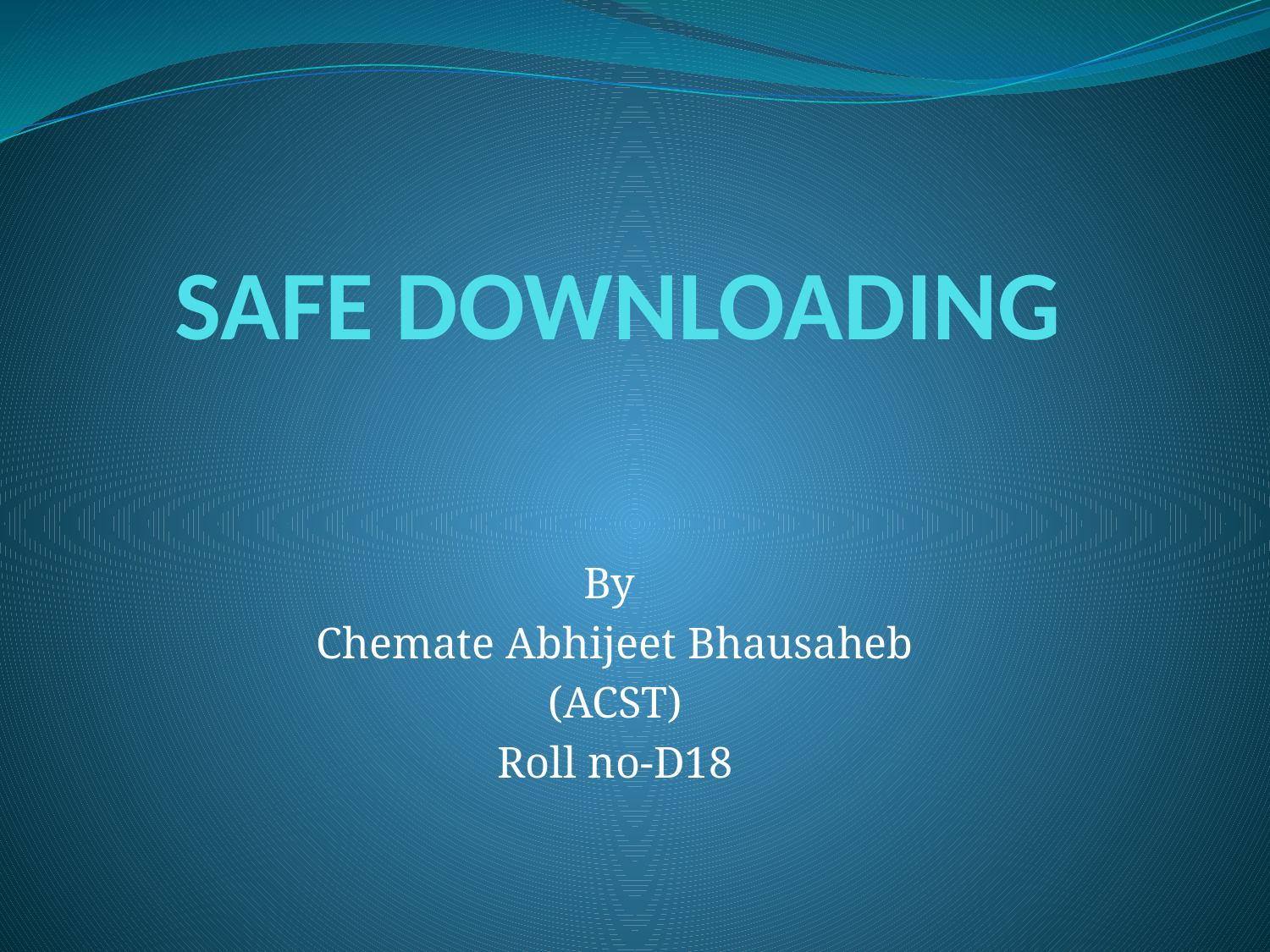

# SAFE DOWNLOADING
By
Chemate Abhijeet Bhausaheb
(ACST)
Roll no-D18